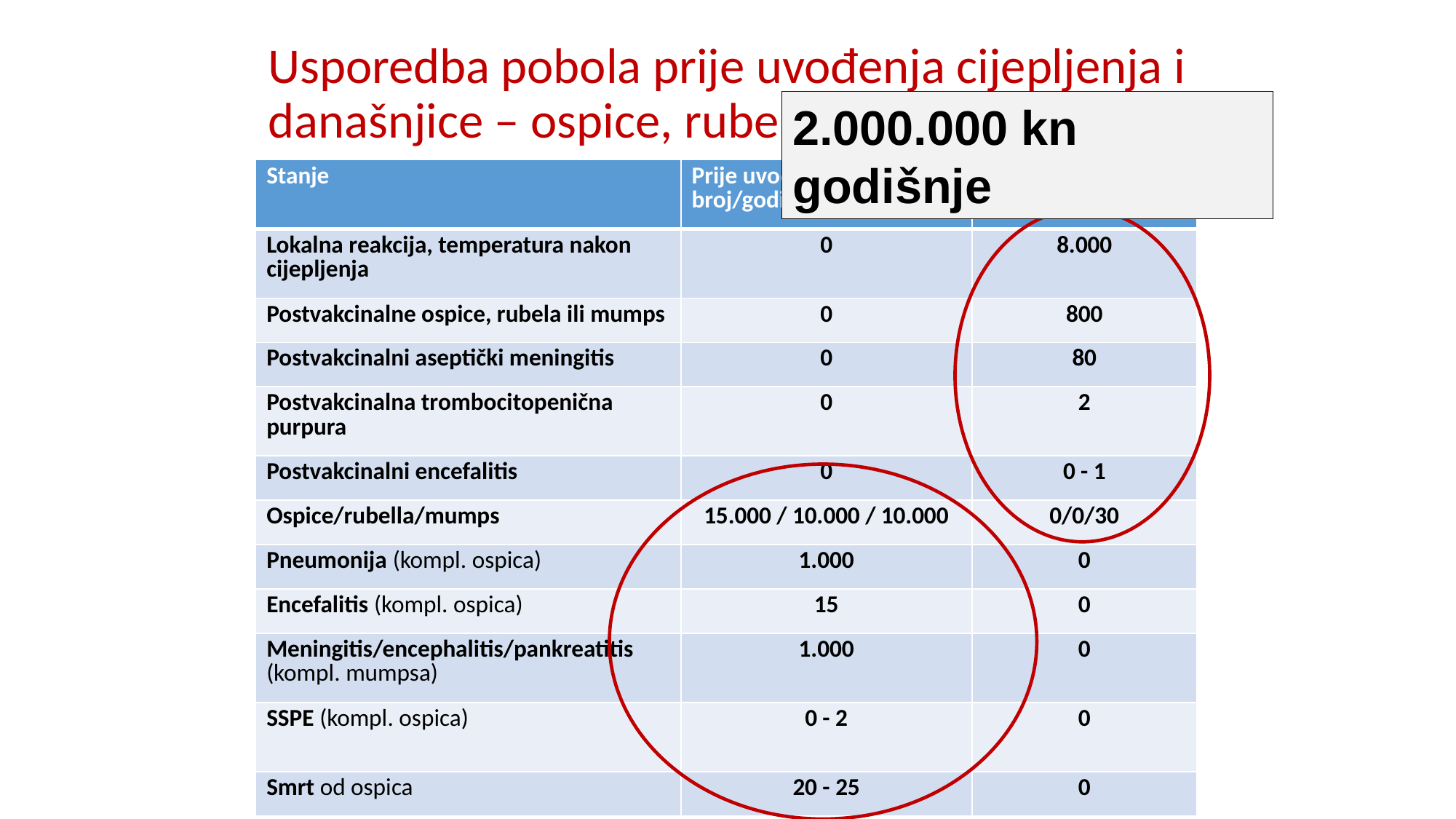

# Usporedba pobola prije uvođenja cijepljenja i današnjice – ospice, rubela i mumps
2.000.000 kn godišnje
| Stanje | Prije uvođenja cijepljenja; broj/godišnje | Danas; broj/godišnje |
| --- | --- | --- |
| Lokalna reakcija, temperatura nakon cijepljenja | 0 | 8.000 |
| Postvakcinalne ospice, rubela ili mumps | 0 | 800 |
| Postvakcinalni aseptički meningitis | 0 | 80 |
| Postvakcinalna trombocitopenična purpura | 0 | 2 |
| Postvakcinalni encefalitis | 0 | 0 - 1 |
| Ospice/rubella/mumps | 15.000 / 10.000 / 10.000 | 0/0/30 |
| Pneumonija (kompl. ospica) | 1.000 | 0 |
| Encefalitis (kompl. ospica) | 15 | 0 |
| Meningitis/encephalitis/pankreatitis (kompl. mumpsa) | 1.000 | 0 |
| SSPE (kompl. ospica) | 0 - 2 | 0 |
| Smrt od ospica | 20 - 25 | 0 |